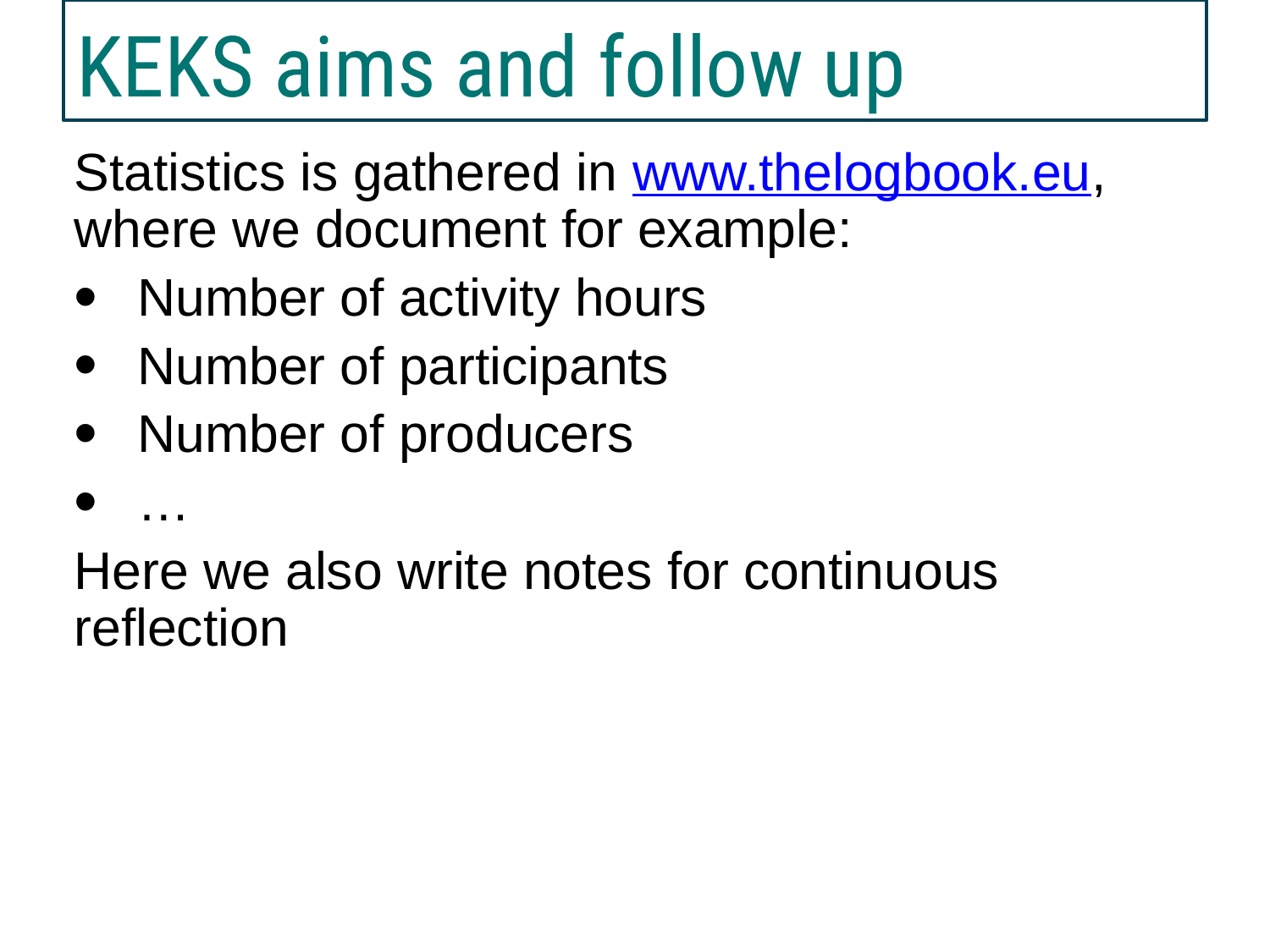

KEKS aims and follow up
Statistics is gathered in www.thelogbook.eu,
where we document for example:
Number of activity hours
Number of participants
Number of producers
…
Here we also write notes for continuous reflection